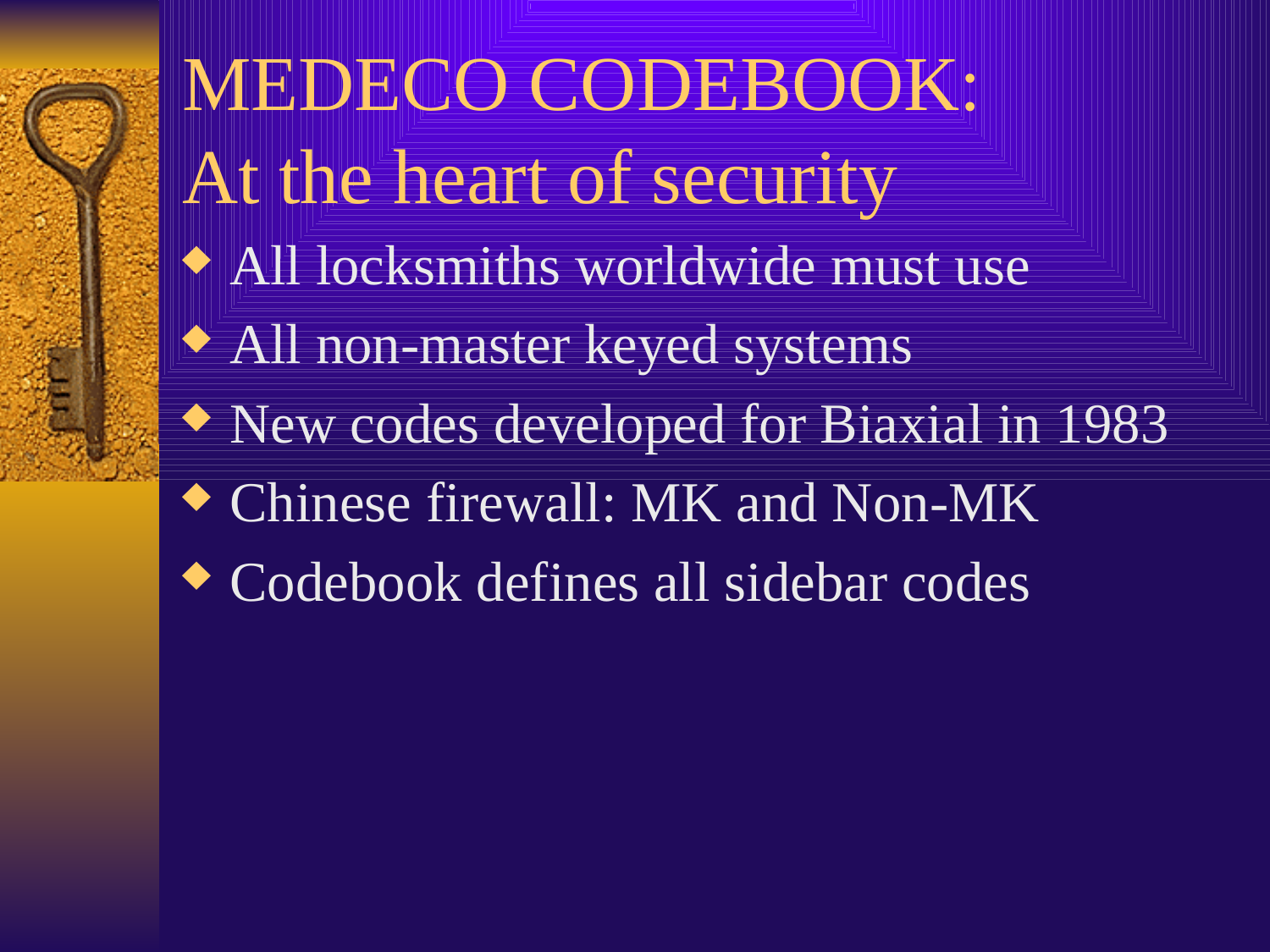

# MEDECO CODEBOOK: At the heart of security
All locksmiths worldwide must use
All non-master keyed systems
New codes developed for Biaxial in 1983
Chinese firewall: MK and Non-MK
Codebook defines all sidebar codes